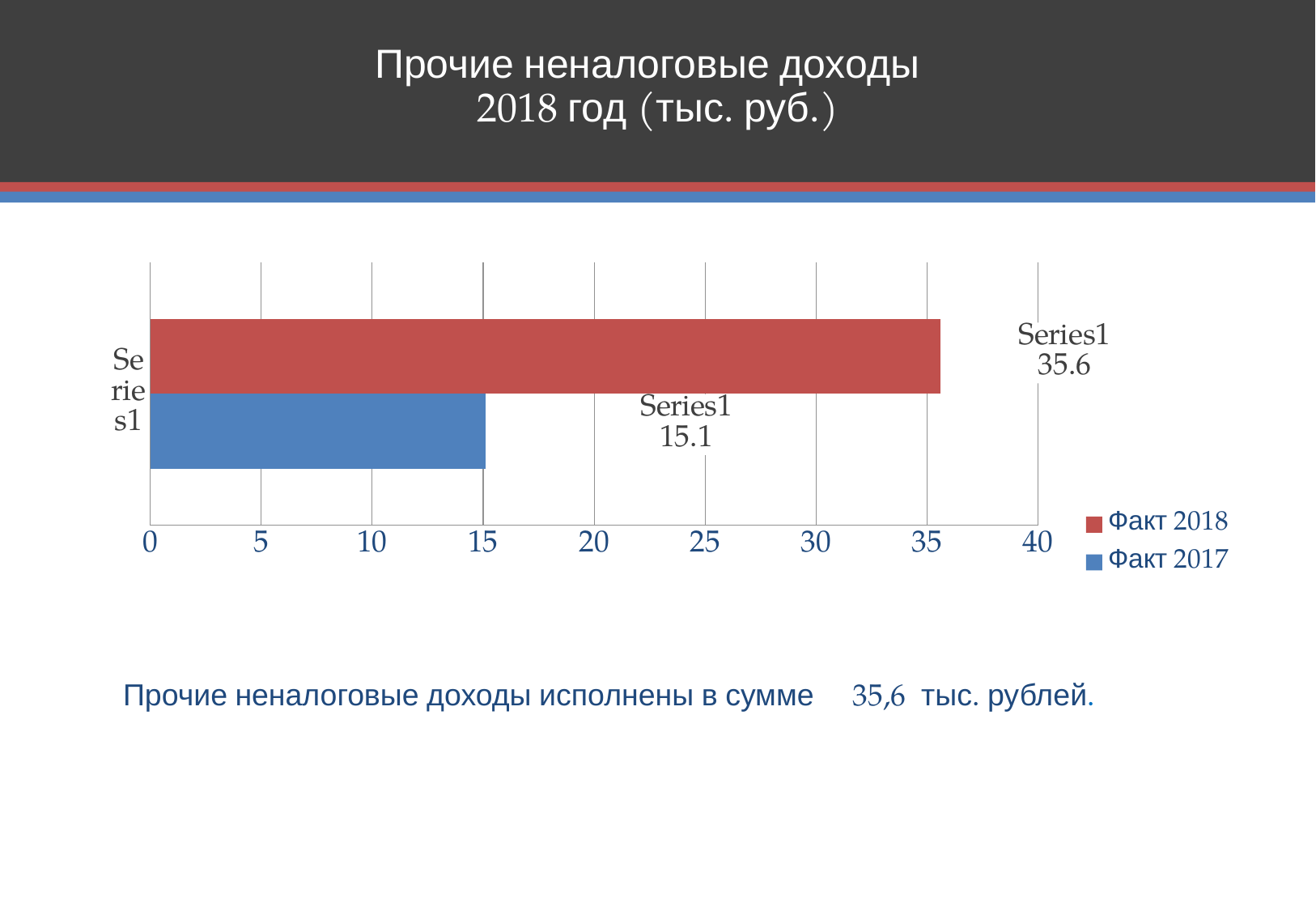

# Прочие неналоговые доходы 2018 год (тыс. руб.)

[unsupported chart]

Прочие неналоговые доходы исполнены в сумме     35,6  тыс. рублей.